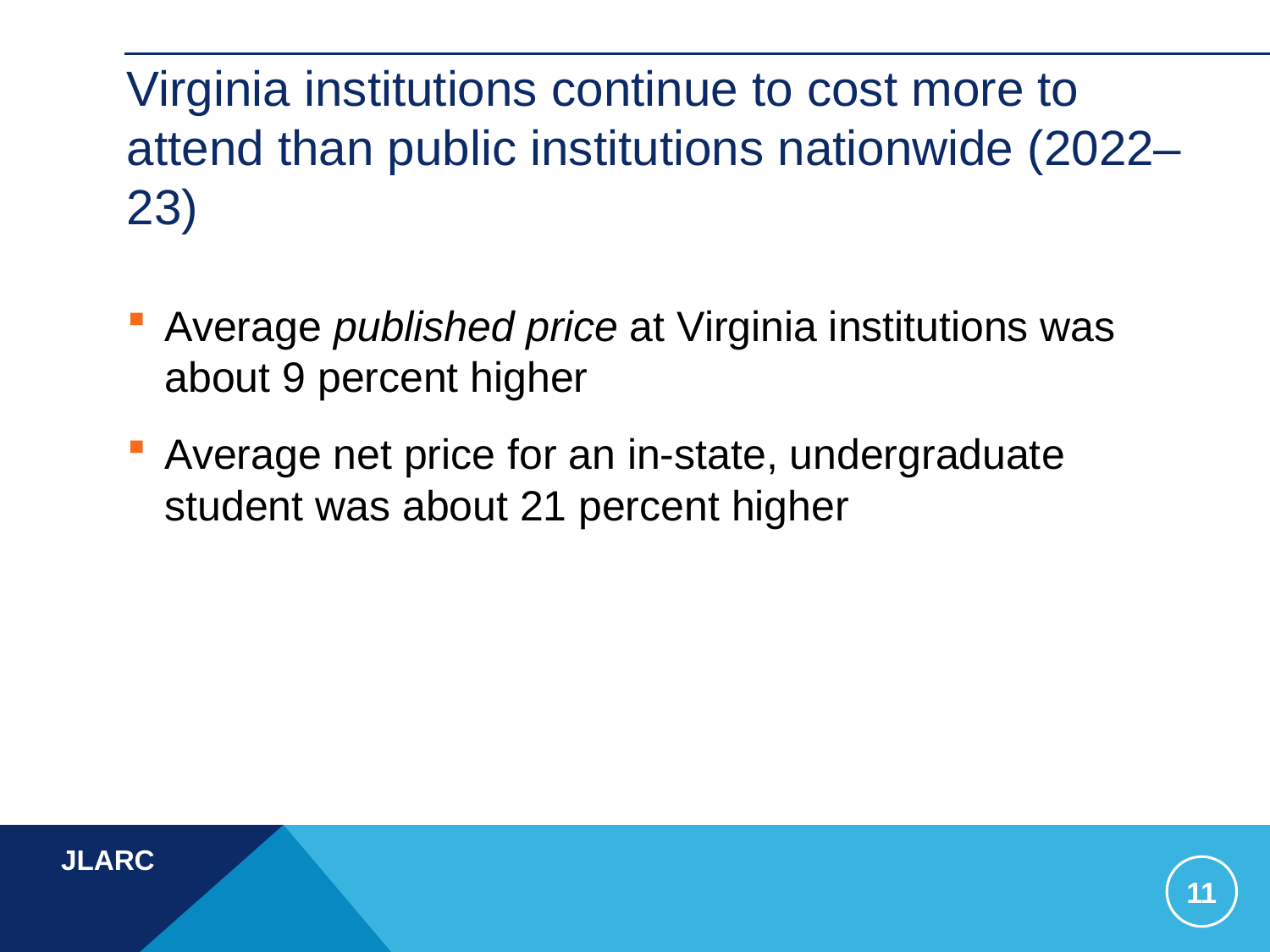

# Virginia institutions continue to cost more to attend than public institutions nationwide (2022–23)

Average published price at Virginia institutions was
about 9 percent higher
Average net price for an in-state, undergraduate
student was about 21 percent higher

11